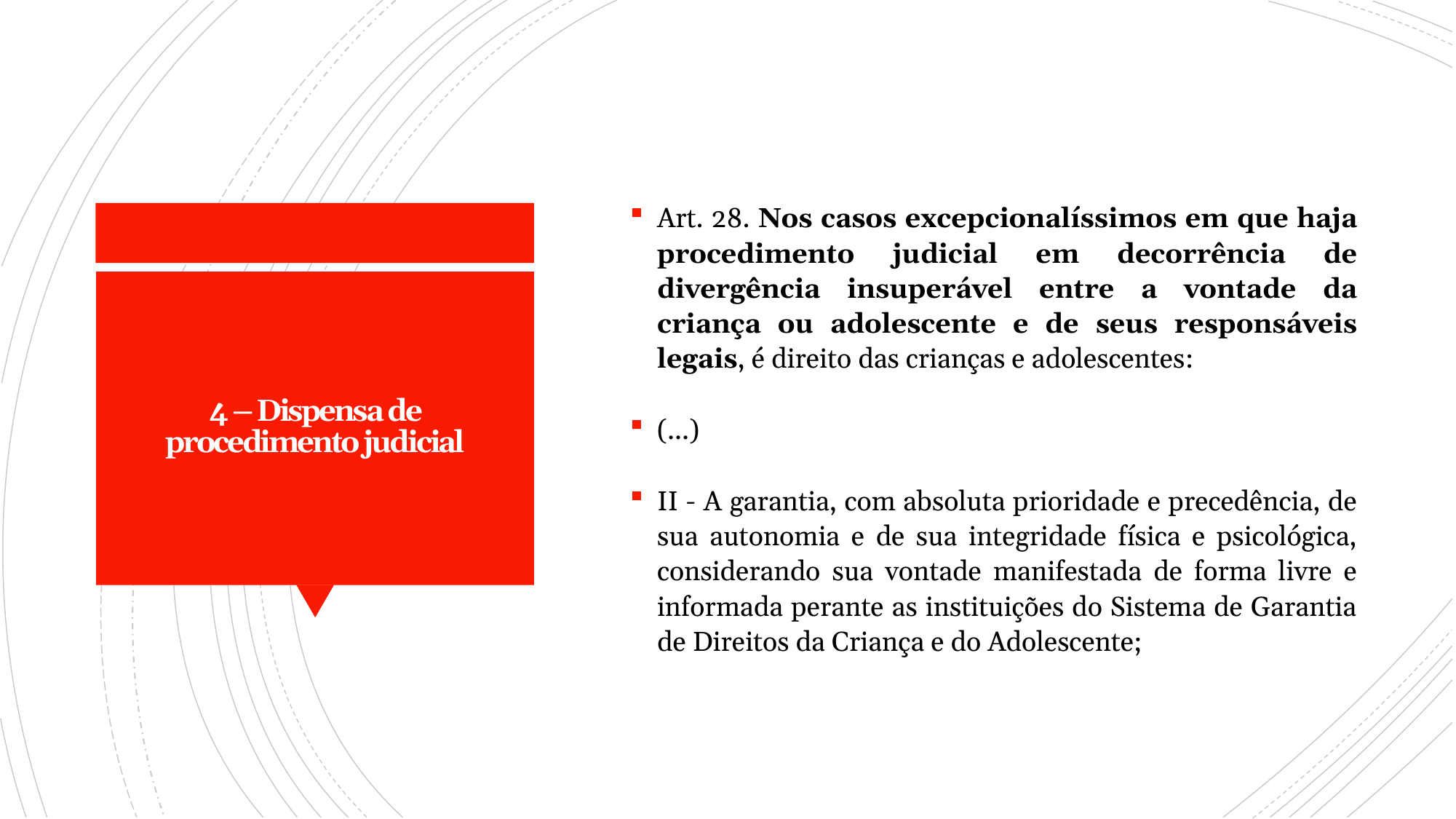

Art. 28. Nos casos excepcionalíssimos em que haja procedimento judicial em decorrência de divergência insuperável entre a vontade da criança ou adolescente e de seus responsáveis legais, é direito das crianças e adolescentes:
(...)
II - A garantia, com absoluta prioridade e precedência, de sua autonomia e de sua integridade física e psicológica, considerando sua vontade manifestada de forma livre e informada perante as instituições do Sistema de Garantia de Direitos da Criança e do Adolescente;
# 4 – Dispensa de procedimento judicial